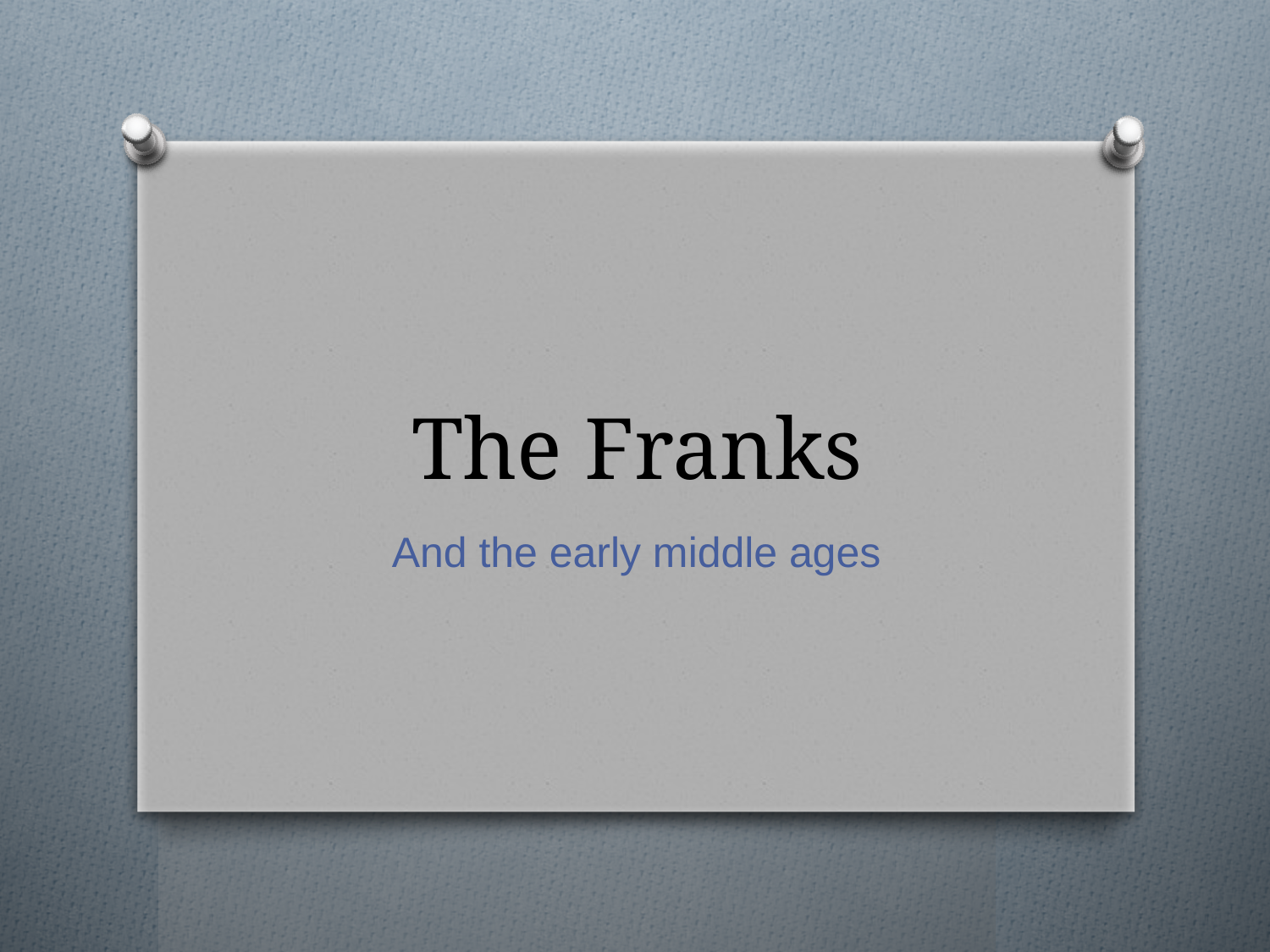

# The Franks
And the early middle ages